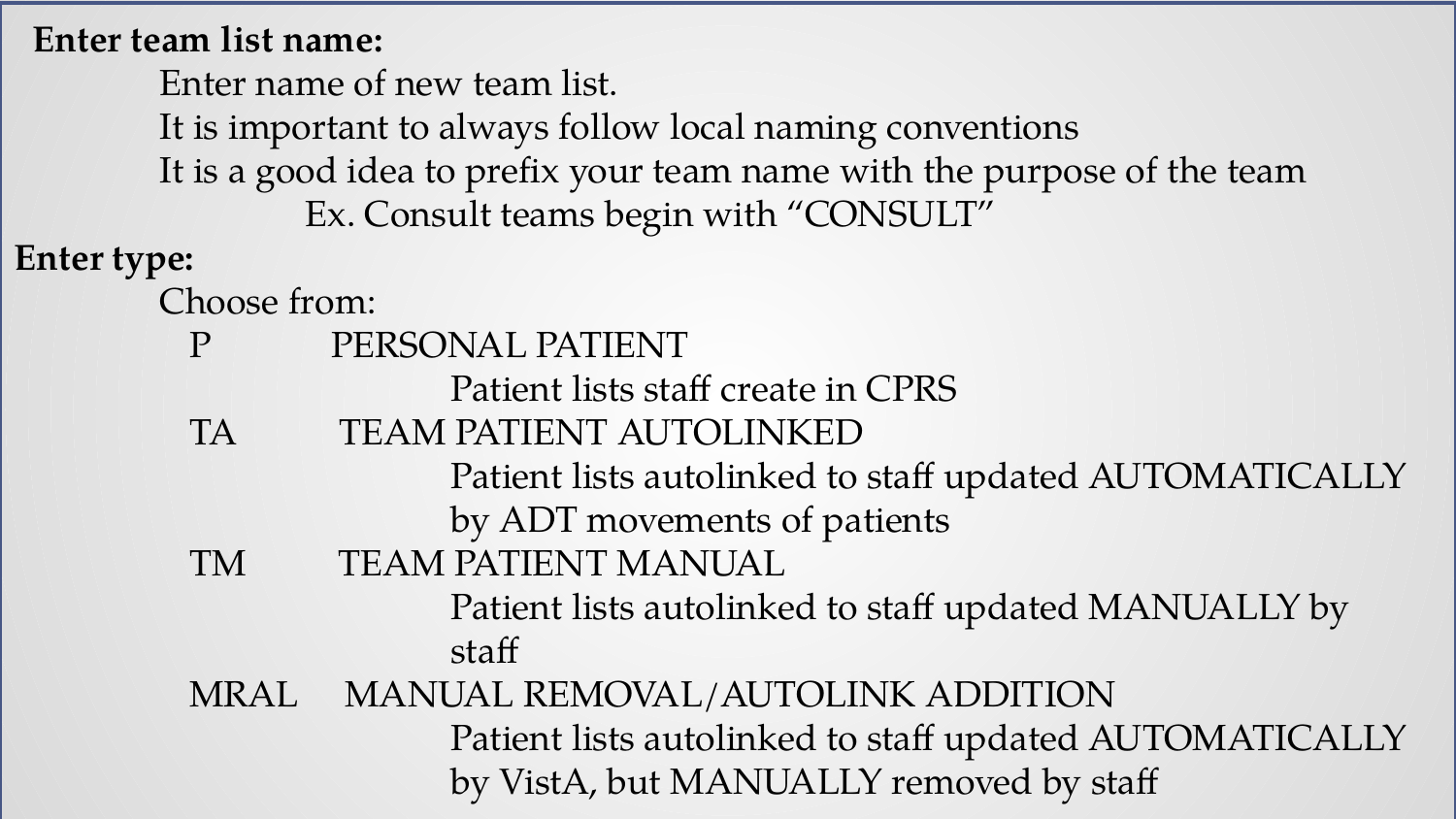

Enter team list name:
	Enter name of new team list.
	It is important to always follow local naming conventions
	It is a good idea to prefix your team name with the purpose of the team
		Ex. Consult teams begin with “CONSULT”
Enter type:
	Choose from:
                   P             PERSONAL PATIENT
			Patient lists staff create in CPRS
                   TA           TEAM PATIENT AUTOLINKED
			Patient lists autolinked to staff updated AUTOMATICALLY 			by ADT movements of patients
                   TM          TEAM PATIENT MANUAL
			Patient lists autolinked to staff updated MANUALLY by 			staff
                   MRAL     MANUAL REMOVAL/AUTOLINK ADDITION
			Patient lists autolinked to staff updated AUTOMATICALLY 			by VistA, but MANUALLY removed by staff